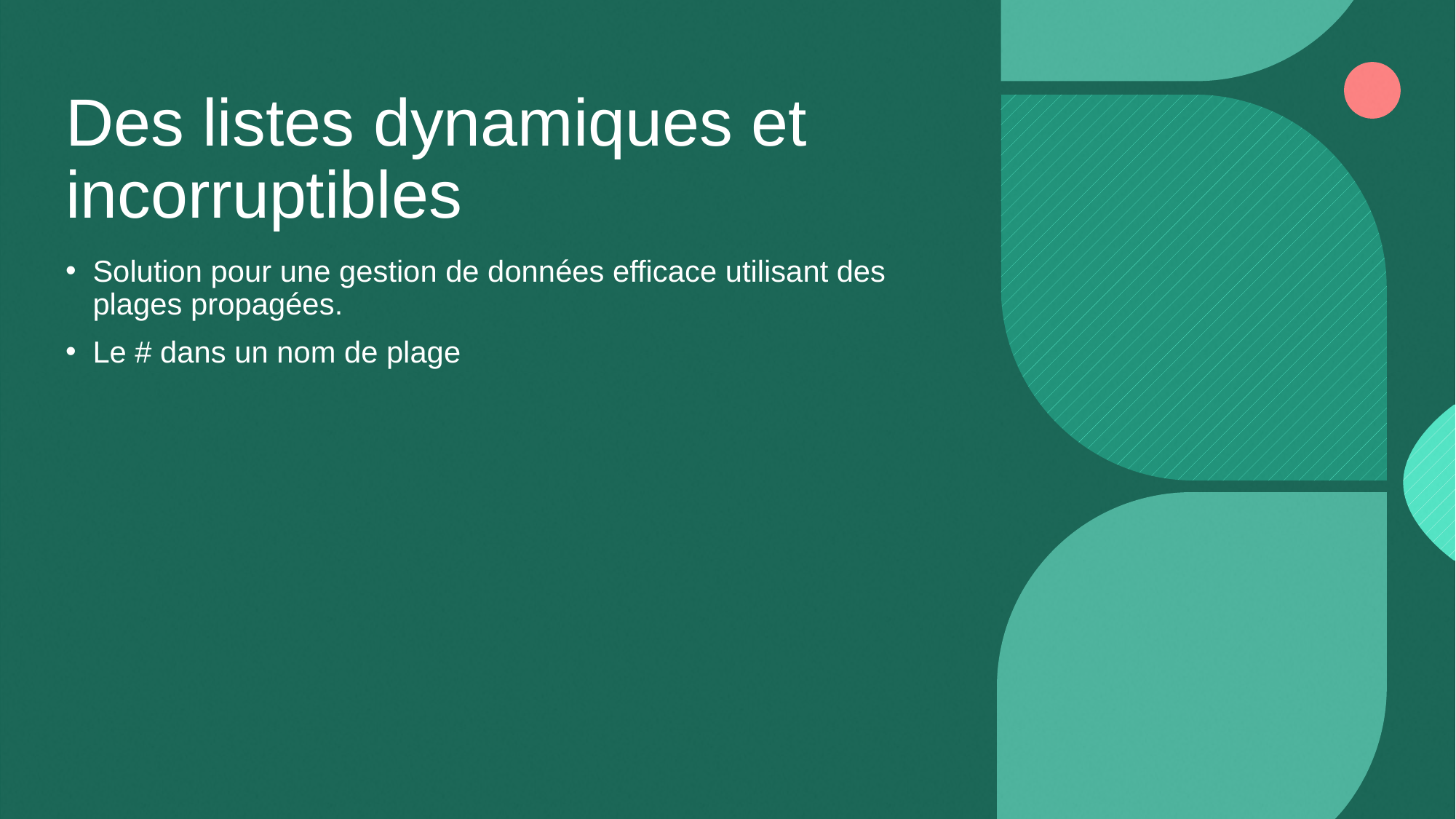

# Des listes dynamiques et incorruptibles
Solution pour une gestion de données efficace utilisant des plages propagées.
Le # dans un nom de plage